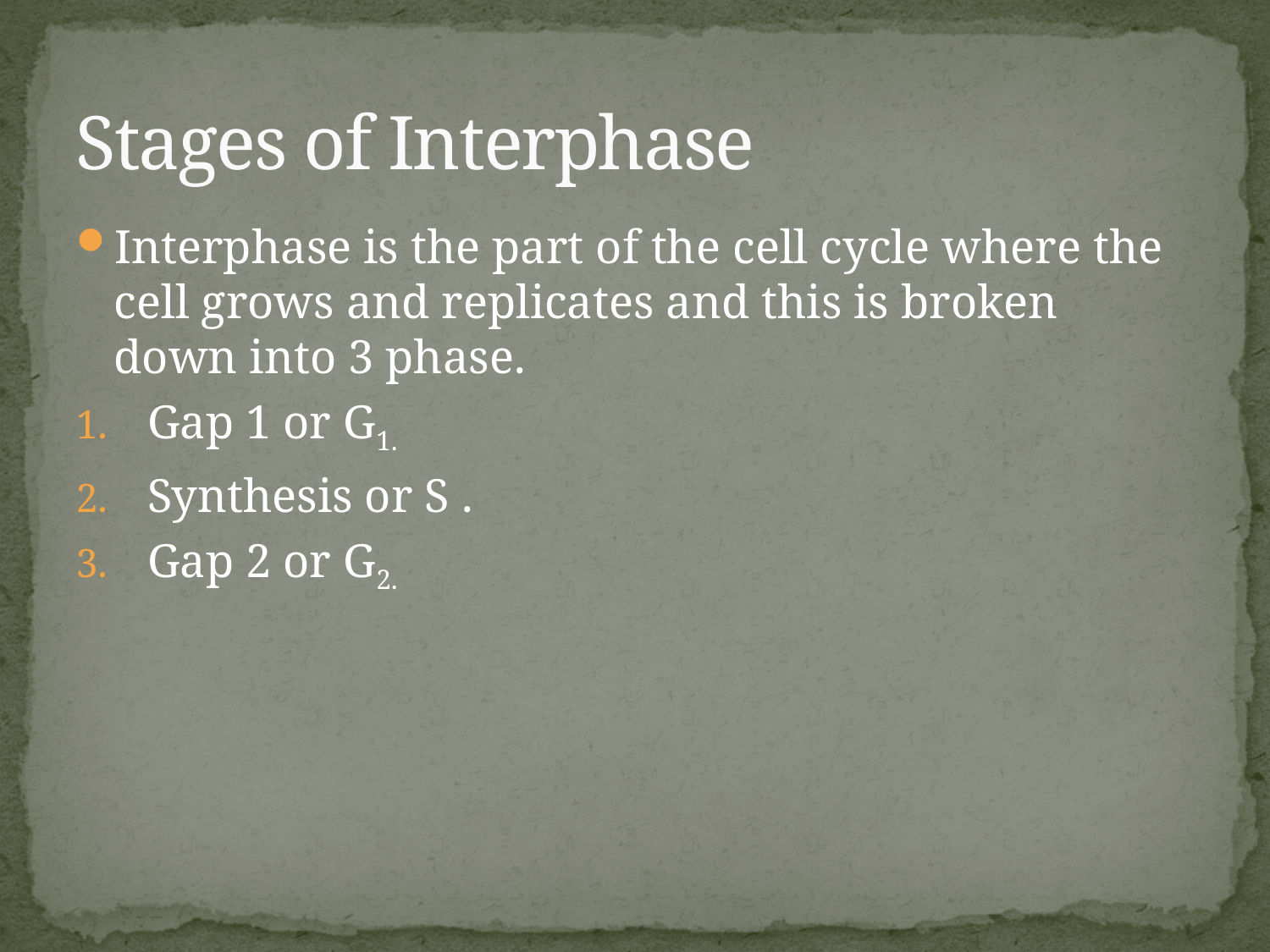

# Stages of Interphase
Interphase is the part of the cell cycle where the cell grows and replicates and this is broken down into 3 phase.
Gap 1 or G1.
Synthesis or S .
Gap 2 or G2.